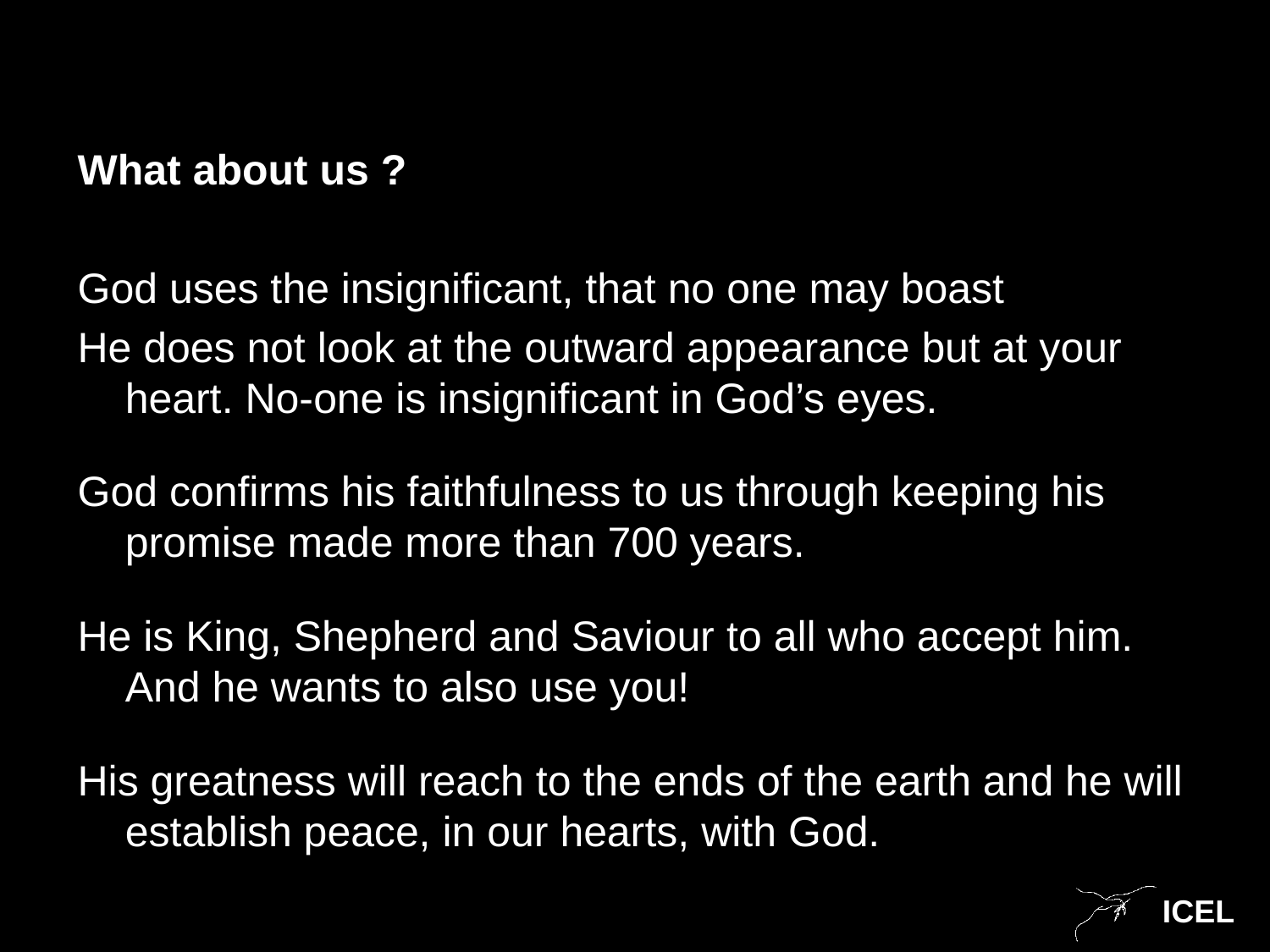

What about us ?

God uses the insignificant, that no one may boast
He does not look at the outward appearance but at your heart. No-one is insignificant in God’s eyes.

God confirms his faithfulness to us through keeping his promise made more than 700 years.

He is King, Shepherd and Saviour to all who accept him.  And he wants to also use you!

His greatness will reach to the ends of the earth and he will establish peace, in our hearts, with God.